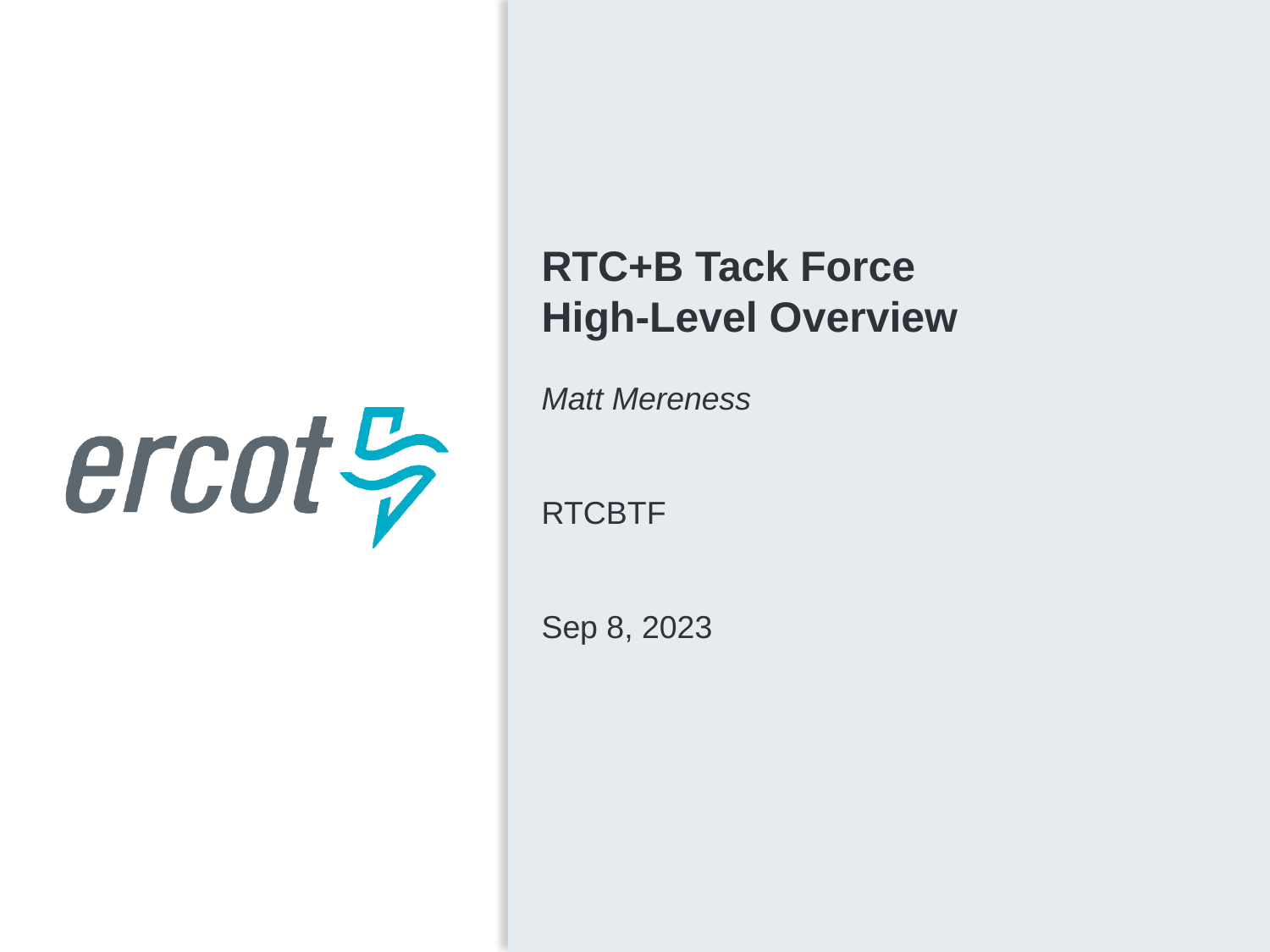

RTC+B Tack Force
High-Level Overview

Matt Mereness

RTCBTF

Sep 8, 2023